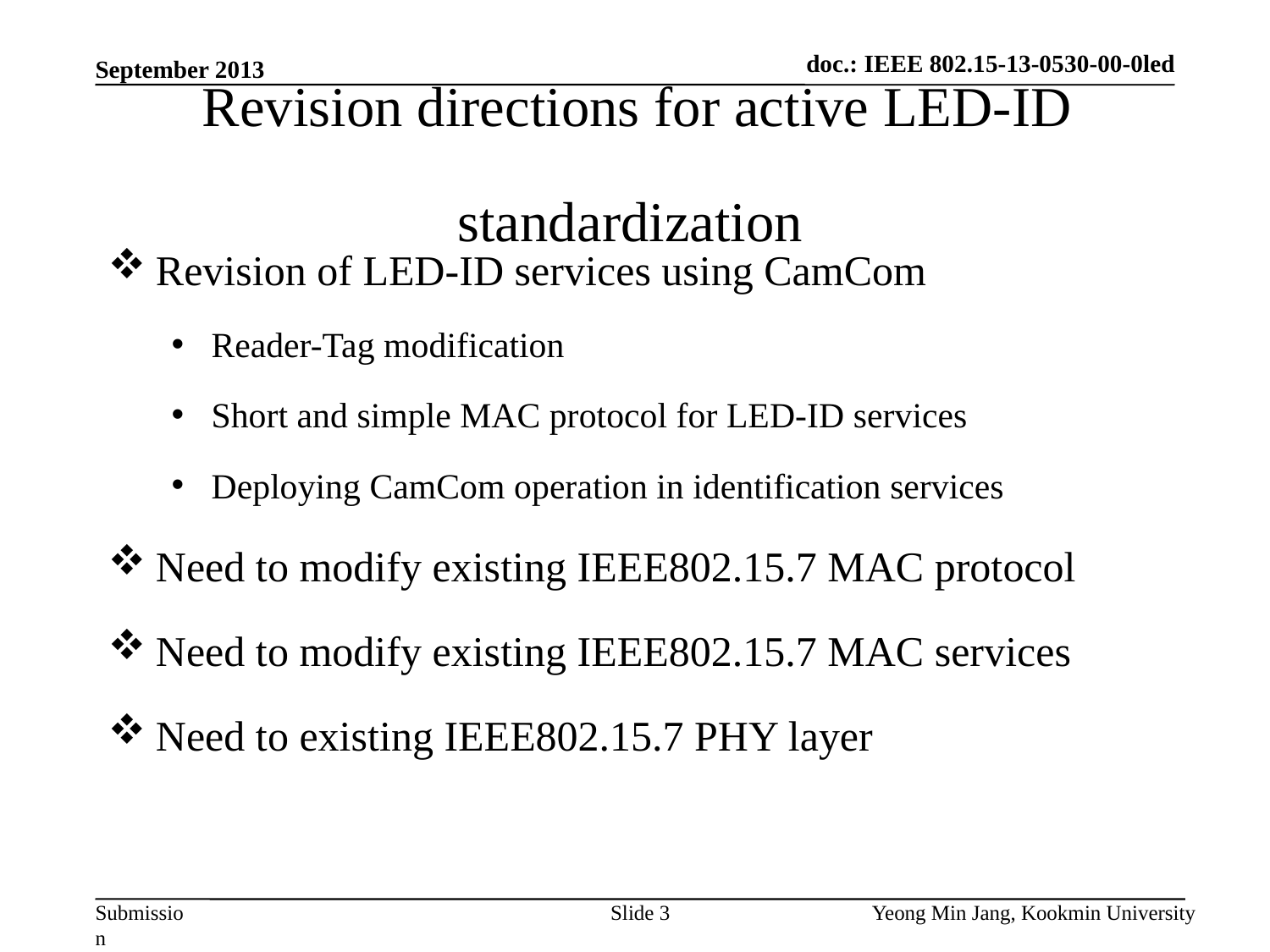

doc.: IEEE 802.15-13-0530-00-0led

September 2013
# Revision directions for active LED-ID standardization
Revision of LED-ID services using CamCom
Reader-Tag modification
Short and simple MAC protocol for LED-ID services
Deploying CamCom operation in identification services
Need to modify existing IEEE802.15.7 MAC protocol
Need to modify existing IEEE802.15.7 MAC services
Need to existing IEEE802.15.7 PHY layer
Slide 3
Yeong Min Jang, Kookmin University